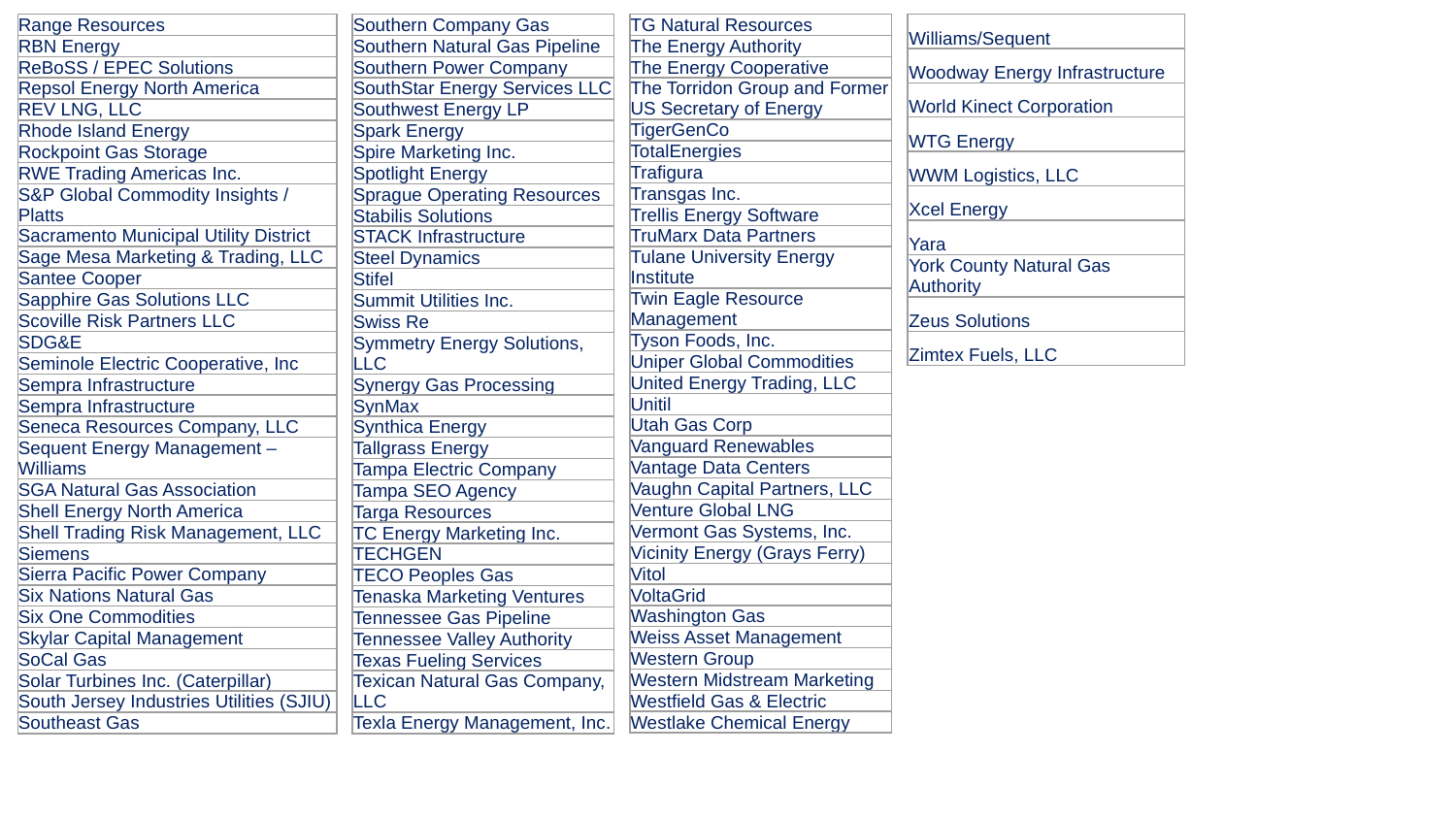

| Range Resources |
| --- |
| RBN Energy |
| ReBoSS / EPEC Solutions |
| Repsol Energy North America |
| REV LNG, LLC |
| Rhode Island Energy |
| Rockpoint Gas Storage |
| RWE Trading Americas Inc. |
| S&P Global Commodity Insights / Platts |
| Sacramento Municipal Utility District |
| Sage Mesa Marketing & Trading, LLC |
| Santee Cooper |
| Sapphire Gas Solutions LLC |
| Scoville Risk Partners LLC |
| SDG&E |
| Seminole Electric Cooperative, Inc |
| Sempra Infrastructure |
| Sempra Infrastructure |
| Seneca Resources Company, LLC |
| Sequent Energy Management – Williams |
| SGA Natural Gas Association |
| Shell Energy North America |
| Shell Trading Risk Management, LLC |
| Siemens |
| Sierra Pacific Power Company |
| Six Nations Natural Gas |
| Six One Commodities |
| Skylar Capital Management |
| SoCal Gas |
| Solar Turbines Inc. (Caterpillar) |
| South Jersey Industries Utilities (SJIU) |
| Southeast Gas |
| TG Natural Resources |
| --- |
| The Energy Authority |
| The Energy Cooperative |
| The Torridon Group and Former US Secretary of Energy |
| TigerGenCo |
| TotalEnergies |
| Trafigura |
| Transgas Inc. |
| Trellis Energy Software |
| TruMarx Data Partners |
| Tulane University Energy Institute |
| Twin Eagle Resource Management |
| Tyson Foods, Inc. |
| Uniper Global Commodities |
| United Energy Trading, LLC |
| Unitil |
| Utah Gas Corp |
| Vanguard Renewables |
| Vantage Data Centers |
| Vaughn Capital Partners, LLC |
| Venture Global LNG |
| Vermont Gas Systems, Inc. |
| Vicinity Energy (Grays Ferry) |
| Vitol |
| VoltaGrid |
| Washington Gas |
| Weiss Asset Management |
| Western Group |
| Western Midstream Marketing |
| Westfield Gas & Electric |
| Westlake Chemical Energy |
| Williams/Sequent |
| --- |
| Woodway Energy Infrastructure |
| World Kinect Corporation |
| WTG Energy |
| WWM Logistics, LLC |
| Xcel Energy |
| Yara |
| York County Natural Gas Authority |
| Zeus Solutions |
| Zimtex Fuels, LLC |
| Southern Company Gas |
| --- |
| Southern Natural Gas Pipeline |
| Southern Power Company |
| SouthStar Energy Services LLC |
| Southwest Energy LP |
| Spark Energy |
| Spire Marketing Inc. |
| Spotlight Energy |
| Sprague Operating Resources |
| Stabilis Solutions |
| STACK Infrastructure |
| Steel Dynamics |
| Stifel |
| Summit Utilities Inc. |
| Swiss Re |
| Symmetry Energy Solutions, LLC |
| Synergy Gas Processing |
| SynMax |
| Synthica Energy |
| Tallgrass Energy |
| Tampa Electric Company |
| Tampa SEO Agency |
| Targa Resources |
| TC Energy Marketing Inc. |
| TECHGEN |
| TECO Peoples Gas |
| Tenaska Marketing Ventures |
| Tennessee Gas Pipeline |
| Tennessee Valley Authority |
| Texas Fueling Services |
| Texican Natural Gas Company, LLC |
| Texla Energy Management, Inc. |